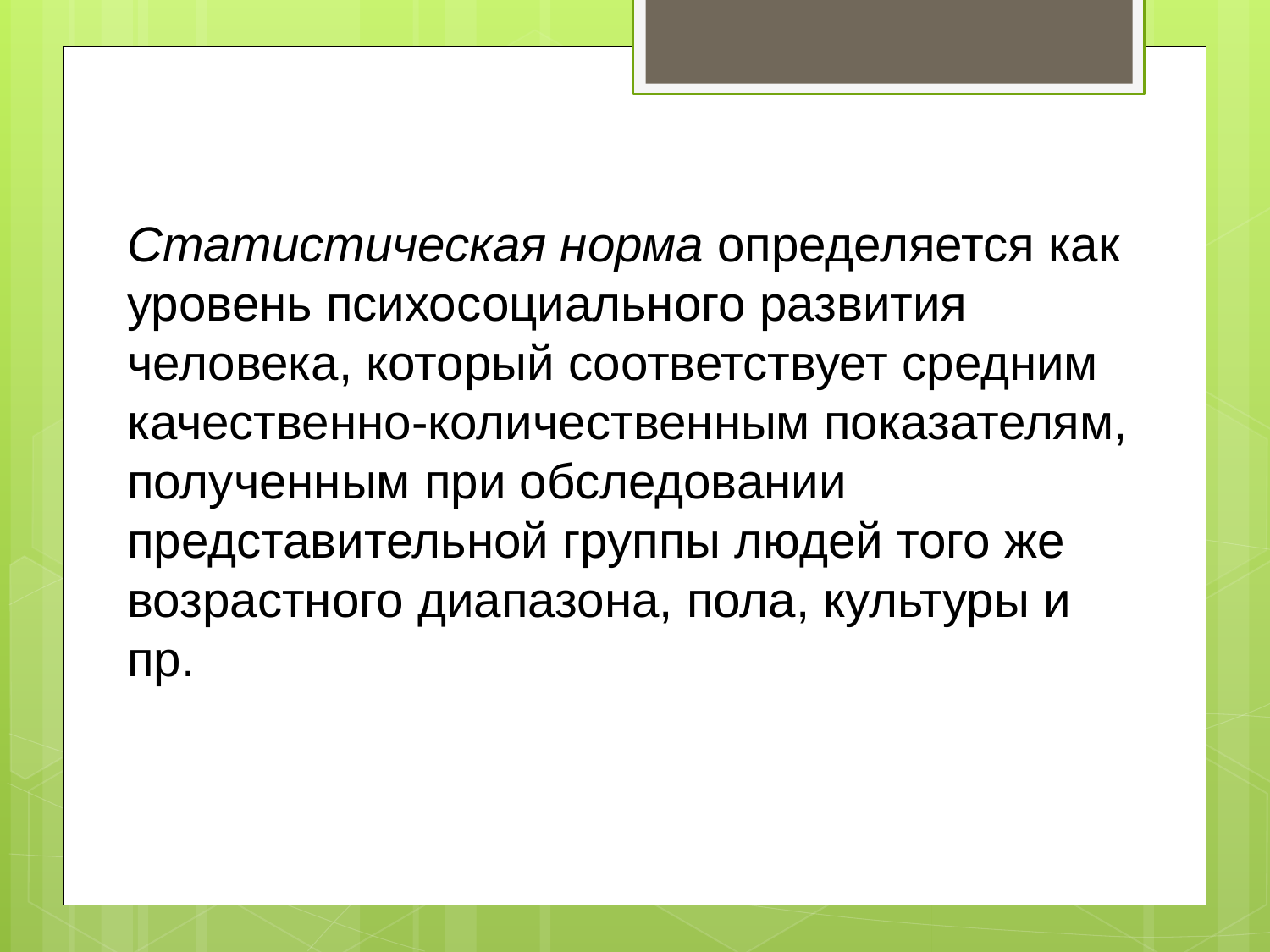

Статистическая норма определяется как уровень психосоциального развития человека, который соответствует средним качественно-количественным показателям, полученным при обследовании представительной группы людей того же возрастного диапазона, пола, культуры и пр.